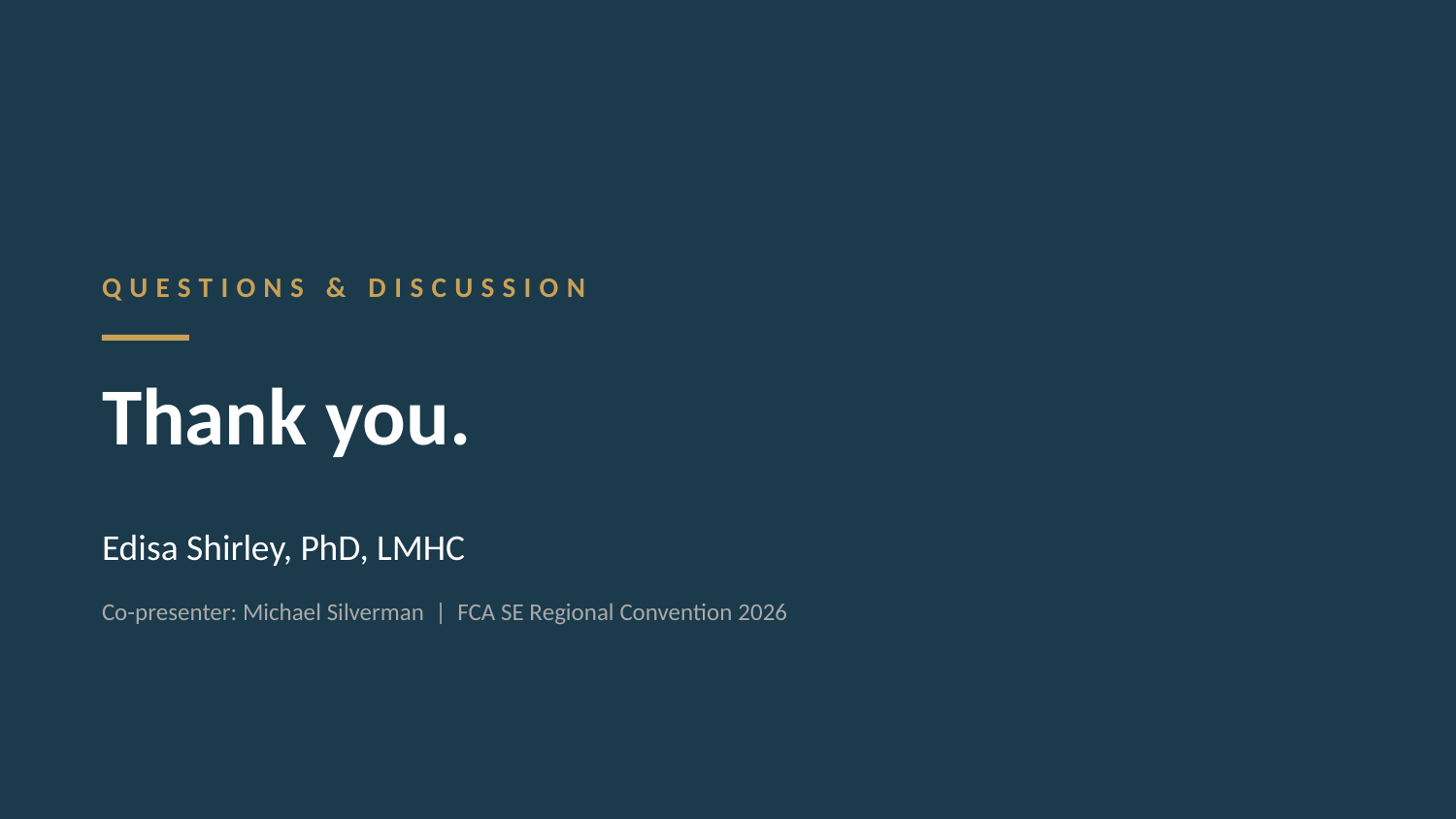

QUESTIONS & DISCUSSION

Thank you.
Edisa Shirley, PhD, LMHC
Co-presenter: Michael Silverman  |  FCA SE Regional Convention 2026